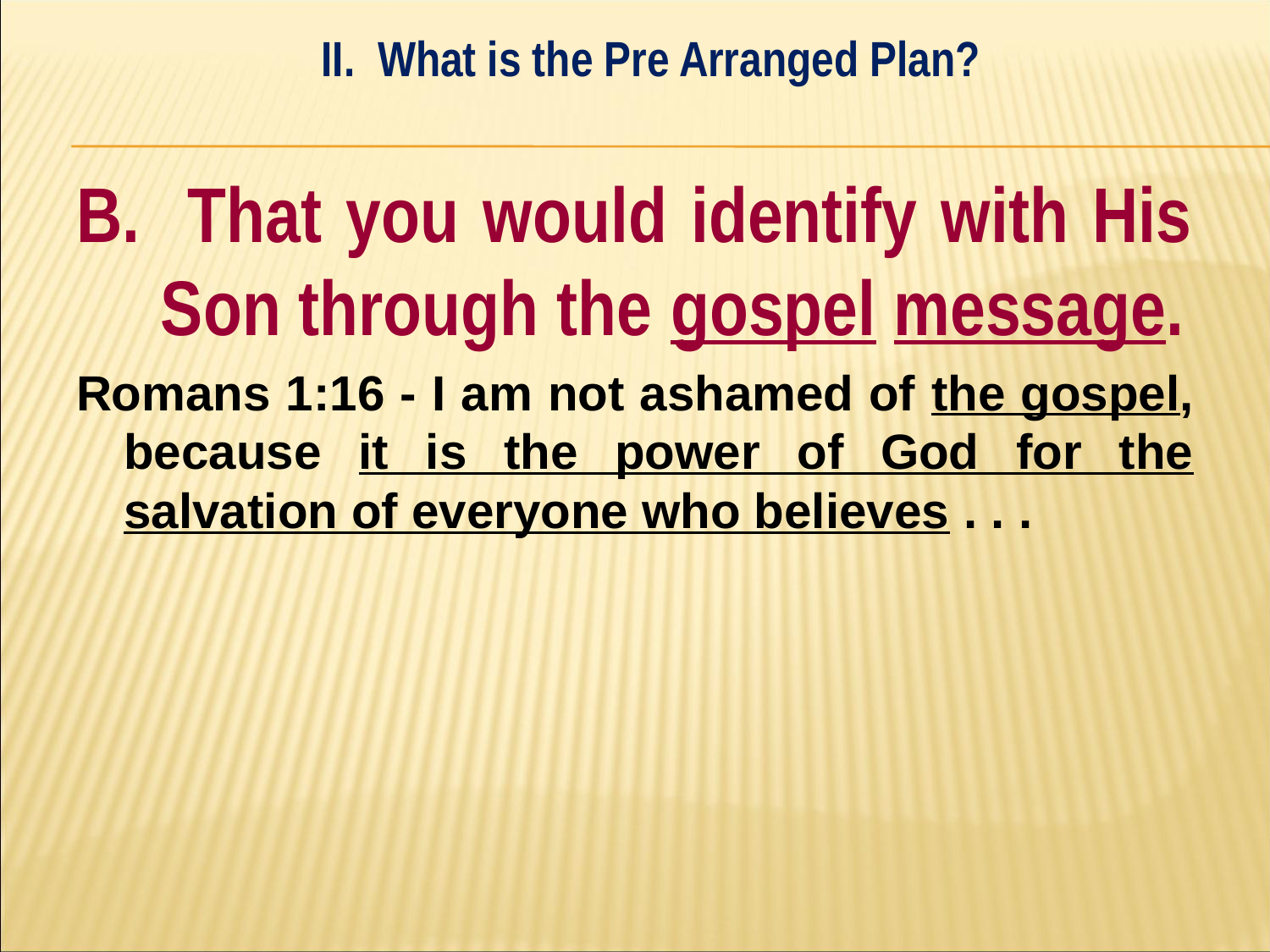

II.  What is the Pre Arranged Plan?
#
B.  That you would identify with His Son through the gospel message.
Romans 1:16 - I am not ashamed of the gospel, because it is the power of God for the salvation of everyone who believes . . .